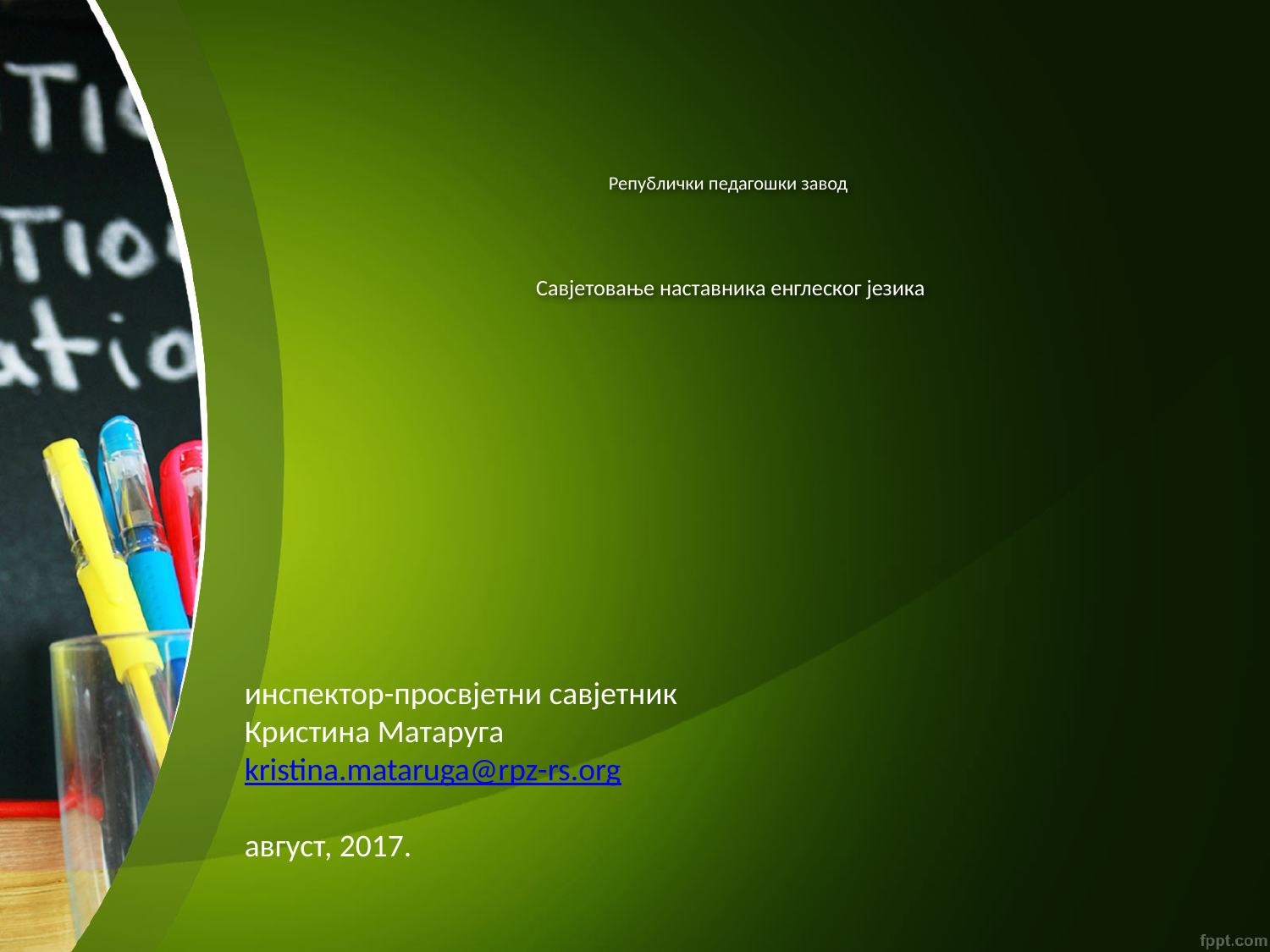

# Републички педагошки завод Савјетовање наставника енглеског језика
инспектор-просвјетни савјетник
Кристина Матаруга
kristina.mataruga@rpz-rs.org
август, 2017.